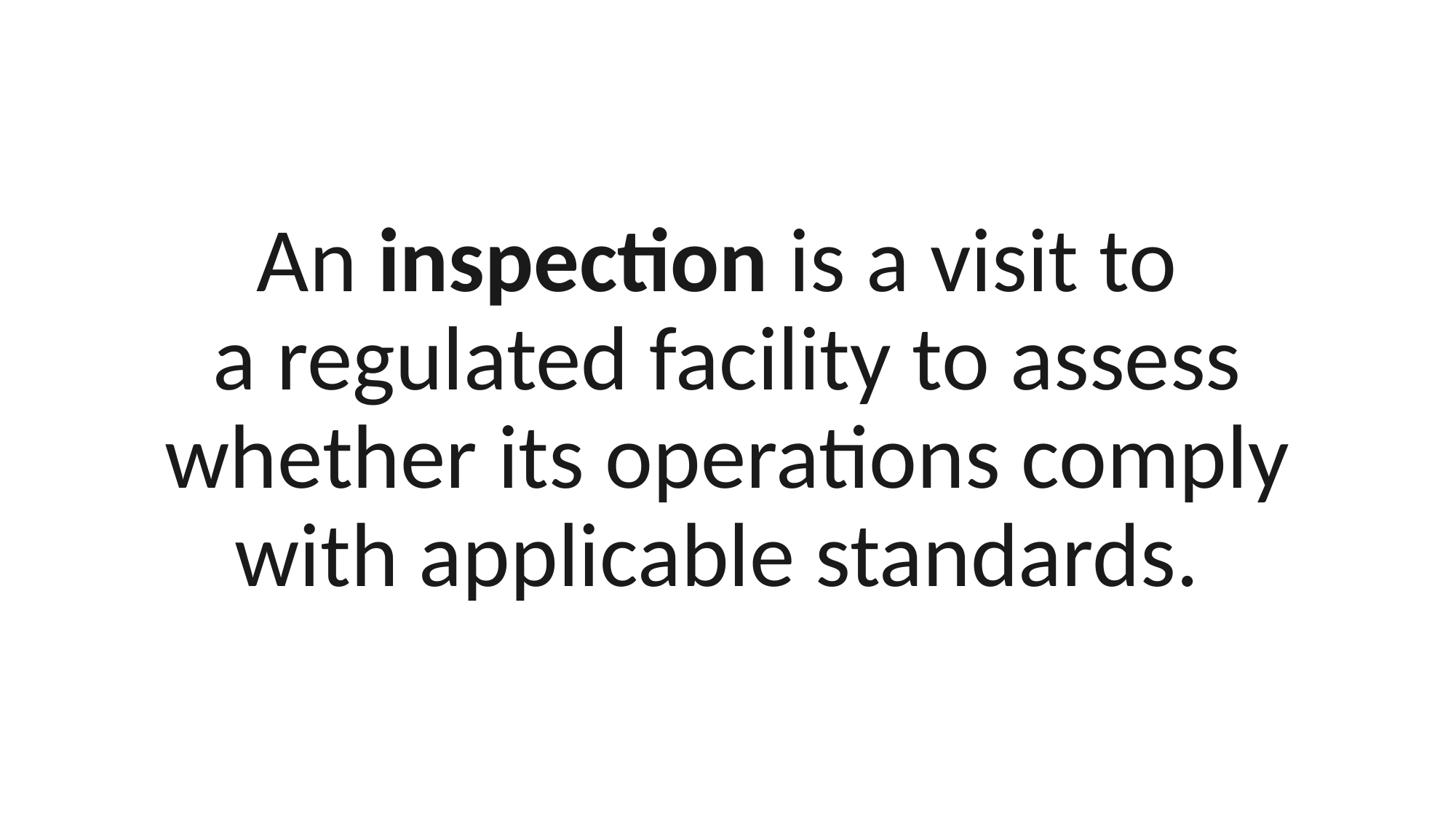

# An inspection is a visit to a regulated facility to assess whether its operations comply with applicable standards.